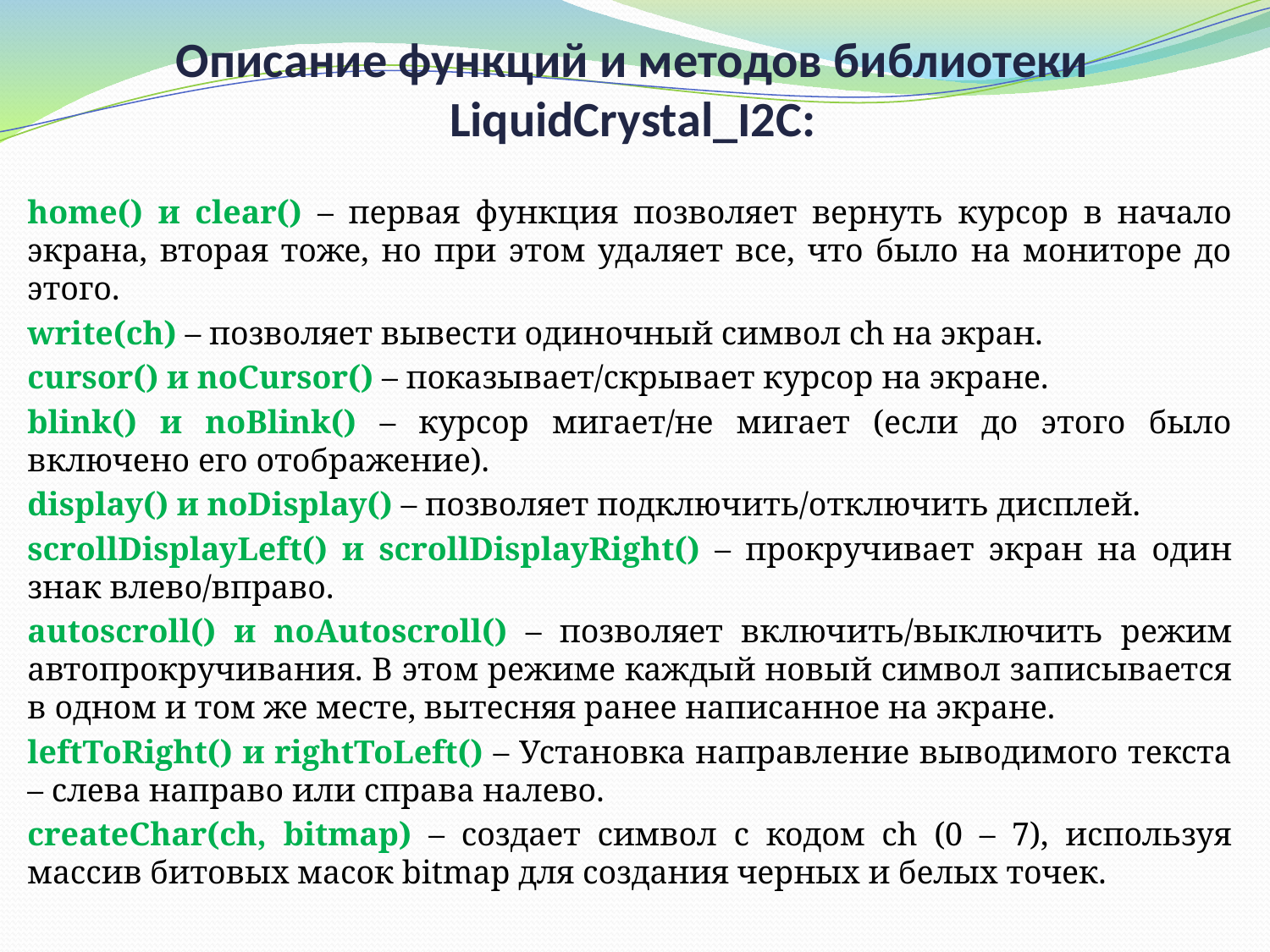

Описание функций и методов библиотеки LiquidCrystal_I2C:
home() и clear() – первая функция позволяет вернуть курсор в начало экрана, вторая тоже, но при этом удаляет все, что было на мониторе до этого.
write(ch) – позволяет вывести одиночный символ ch на экран.
cursor() и noCursor() – показывает/скрывает курсор на экране.
blink() и noBlink() – курсор мигает/не мигает (если до этого было включено его отображение).
display() и noDisplay() – позволяет подключить/отключить дисплей.
scrollDisplayLeft() и scrollDisplayRight() – прокручивает экран на один знак влево/вправо.
autoscroll() и noAutoscroll() – позволяет включить/выключить режим автопрокручивания. В этом режиме каждый новый символ записывается в одном и том же месте, вытесняя ранее написанное на экране.
leftToRight() и rightToLeft() – Установка направление выводимого текста – слева направо или справа налево.
createChar(ch, bitmap) – создает символ с кодом ch (0 – 7), используя массив битовых масок bitmap для создания черных и белых точек.